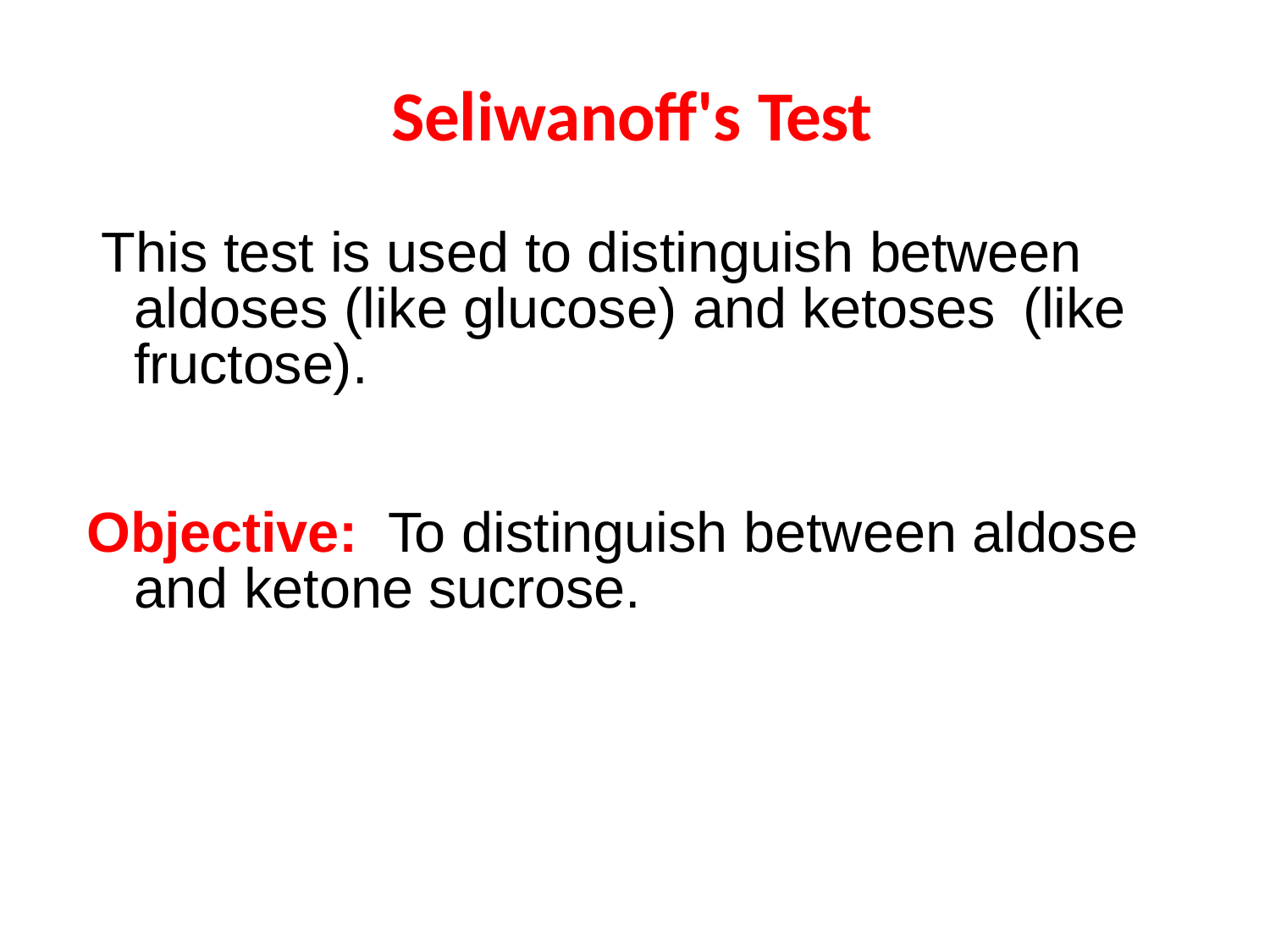

# Seliwanoff's Test
This test is used to distinguish between aldoses (like glucose) and ketoses	(like fructose).

Objective:	To distinguish between aldose and ketone sucrose.